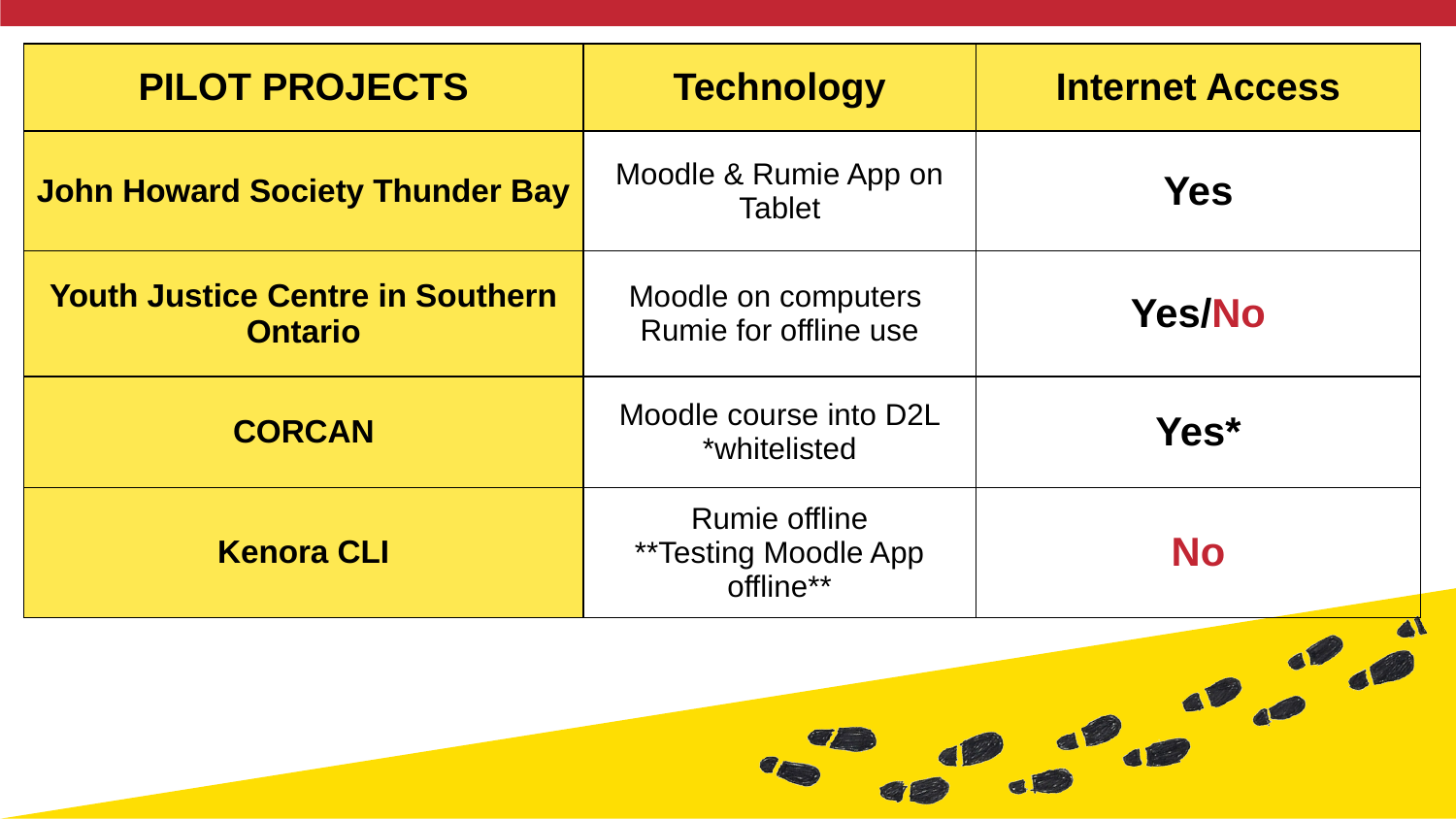

| PILOT PROJECTS | Technology | Internet Access |
| --- | --- | --- |
| John Howard Society Thunder Bay | Moodle & Rumie App on Tablet | Yes |
| Youth Justice Centre in Southern Ontario | Moodle on computers Rumie for offline use | Yes/No |
| CORCAN | Moodle course into D2L \*whitelisted | Yes\* |
| Kenora CLI | Rumie offline \*\*Testing Moodle App offline\*\* | No |